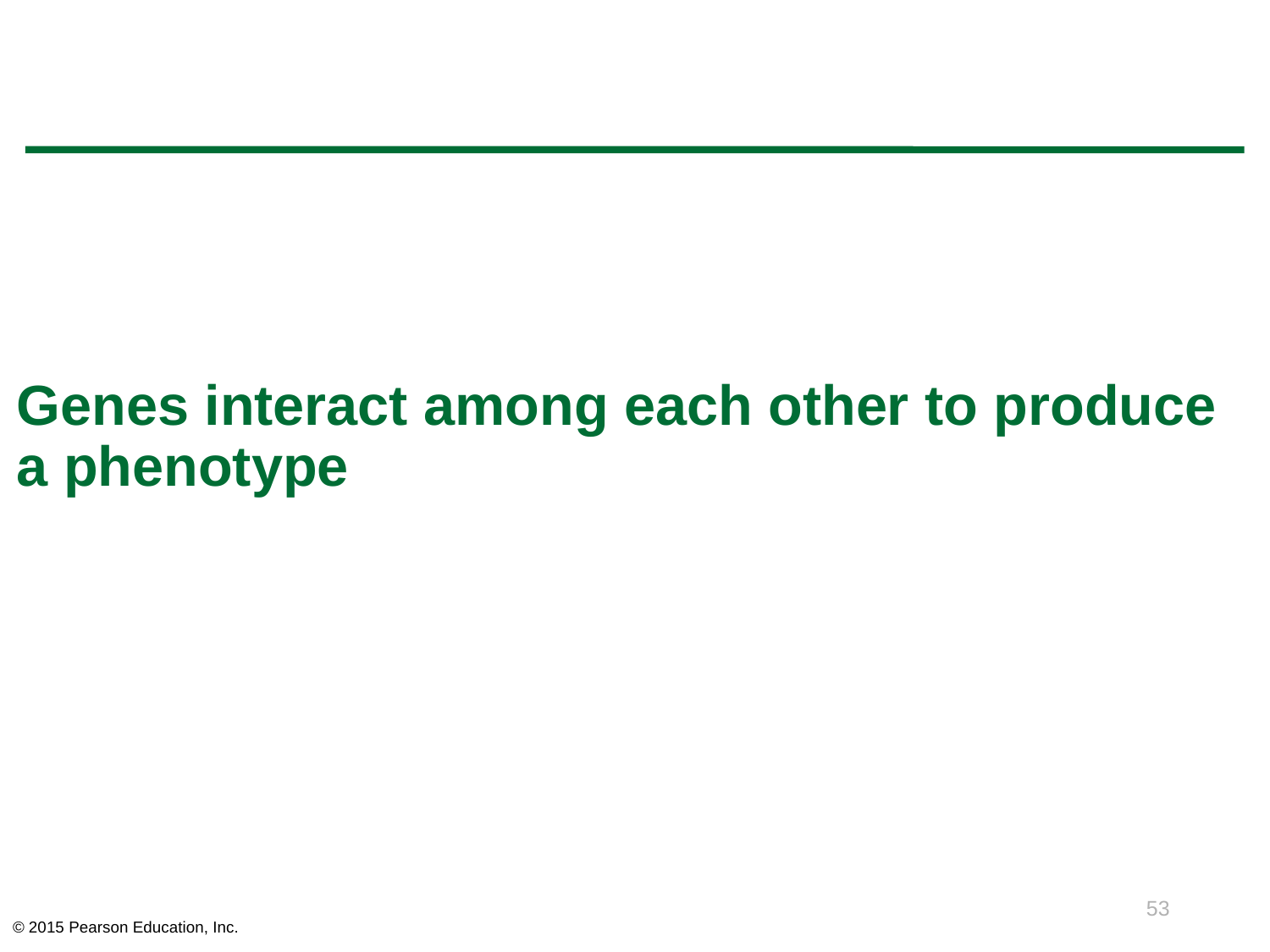

# Genes interact among each other to produce a phenotype
53
© 2015 Pearson Education, Inc.